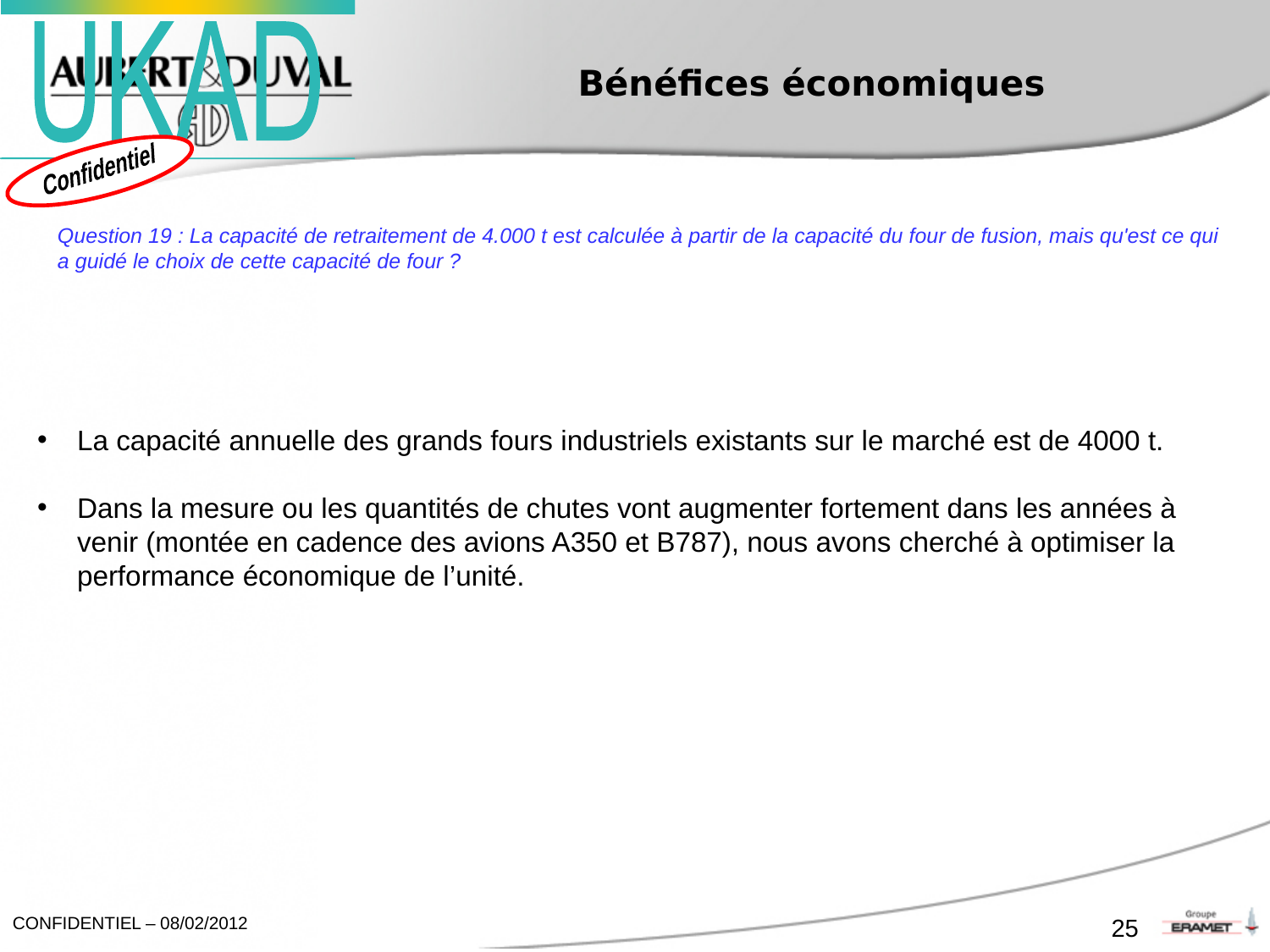

# Bénéfices économiques
Question 19 : La capacité de retraitement de 4.000 t est calculée à partir de la capacité du four de fusion, mais qu'est ce qui a guidé le choix de cette capacité de four ?
La capacité annuelle des grands fours industriels existants sur le marché est de 4000 t.

Dans la mesure ou les quantités de chutes vont augmenter fortement dans les années à venir (montée en cadence des avions A350 et B787), nous avons cherché à optimiser la performance économique de l’unité.

25